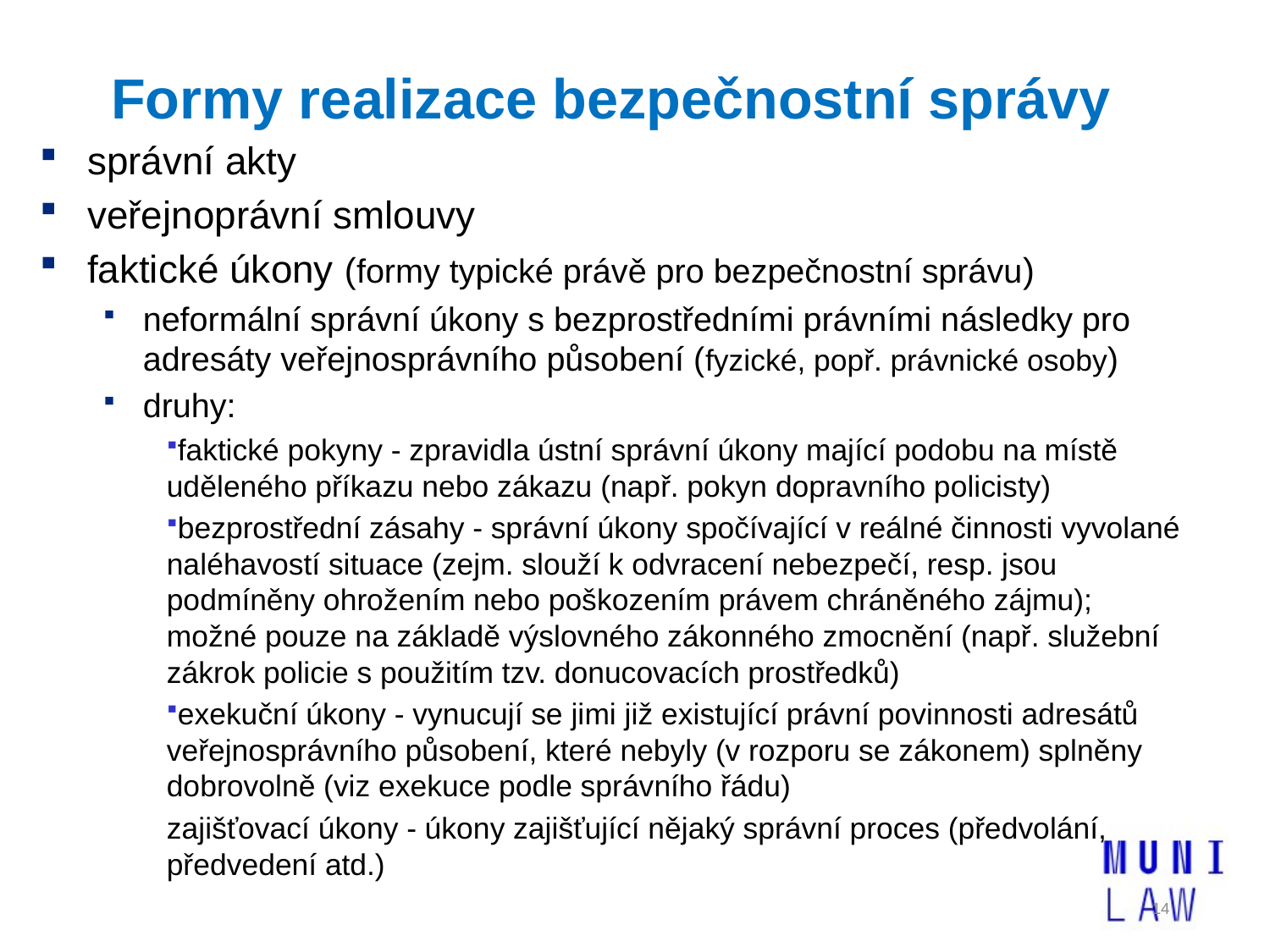

# Formy realizace bezpečnostní správy
správní akty
veřejnoprávní smlouvy
faktické úkony (formy typické právě pro bezpečnostní správu)
neformální správní úkony s bezprostředními právními následky pro adresáty veřejnosprávního působení (fyzické, popř. právnické osoby)
druhy:
faktické pokyny - zpravidla ústní správní úkony mající podobu na místě uděleného příkazu nebo zákazu (např. pokyn dopravního policisty)
bezprostřední zásahy - správní úkony spočívající v reálné činnosti vyvolané naléhavostí situace (zejm. slouží k odvracení nebezpečí, resp. jsou podmíněny ohrožením nebo poškozením právem chráněného zájmu); možné pouze na základě výslovného zákonného zmocnění (např. služební zákrok policie s použitím tzv. donucovacích prostředků)
exekuční úkony - vynucují se jimi již existující právní povinnosti adresátů veřejnosprávního působení, které nebyly (v rozporu se zákonem) splněny dobrovolně (viz exekuce podle správního řádu)
zajišťovací úkony - úkony zajišťující nějaký správní proces (předvolání, předvedení atd.)

14